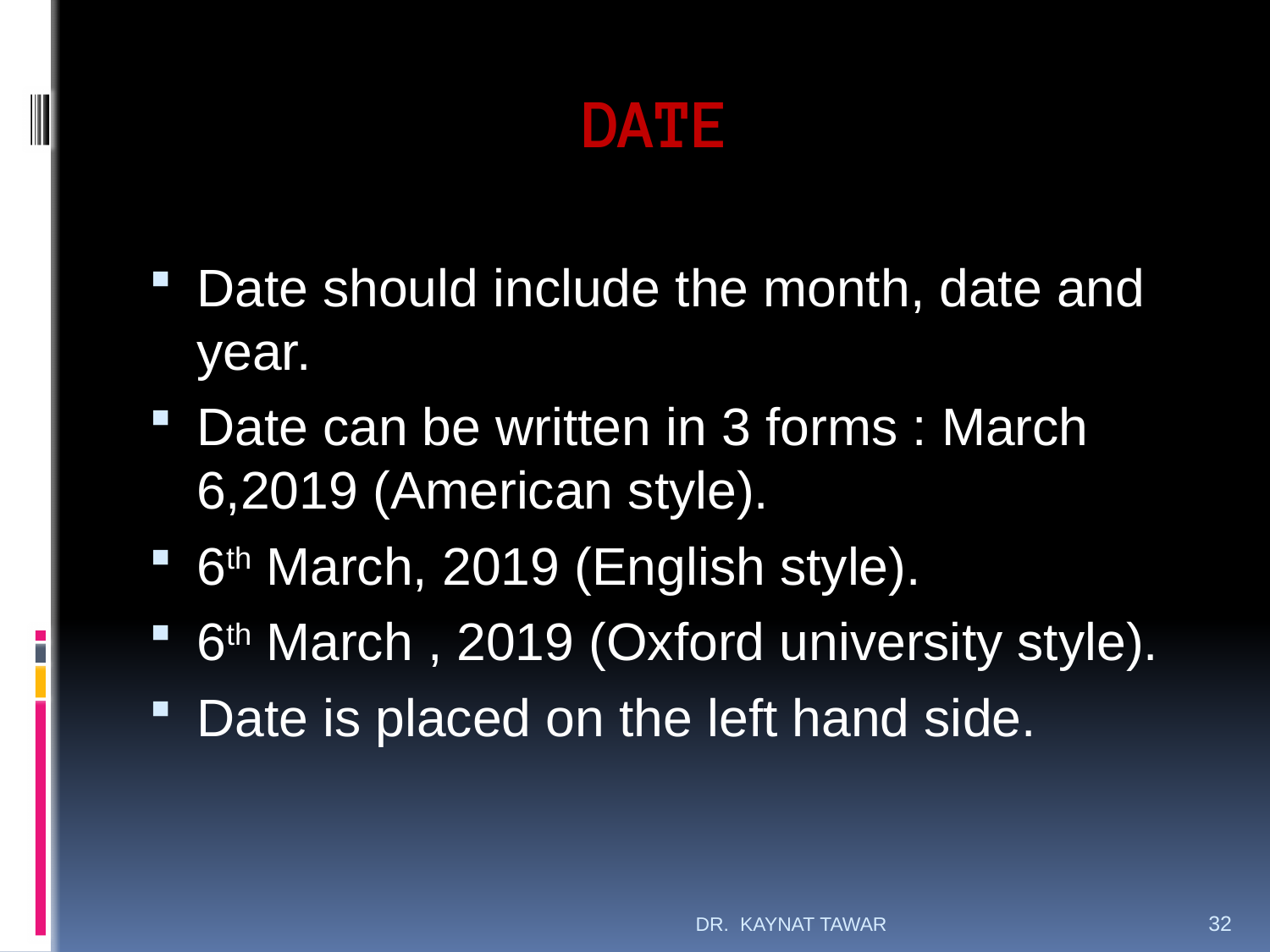

# DATE
Date should include the month, date and year.
Date can be written in 3 forms : March 6,2019 (American style).
6th March, 2019 (English style).
6th March , 2019 (Oxford university style).
Date is placed on the left hand side.
DR.  KAYNAT TAWAR
32